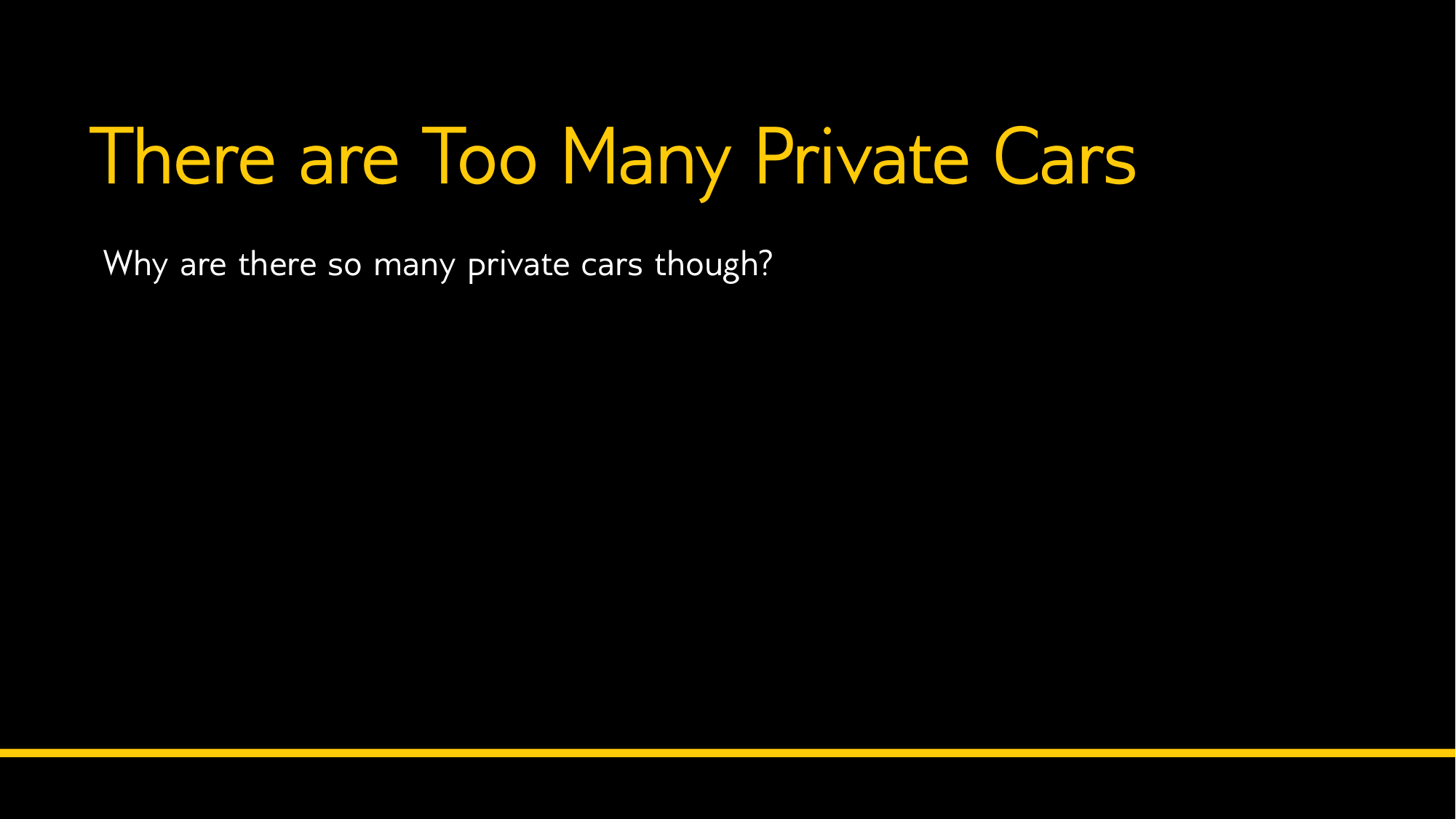

# There are Too Many Private Cars
Why are there so many private cars though?